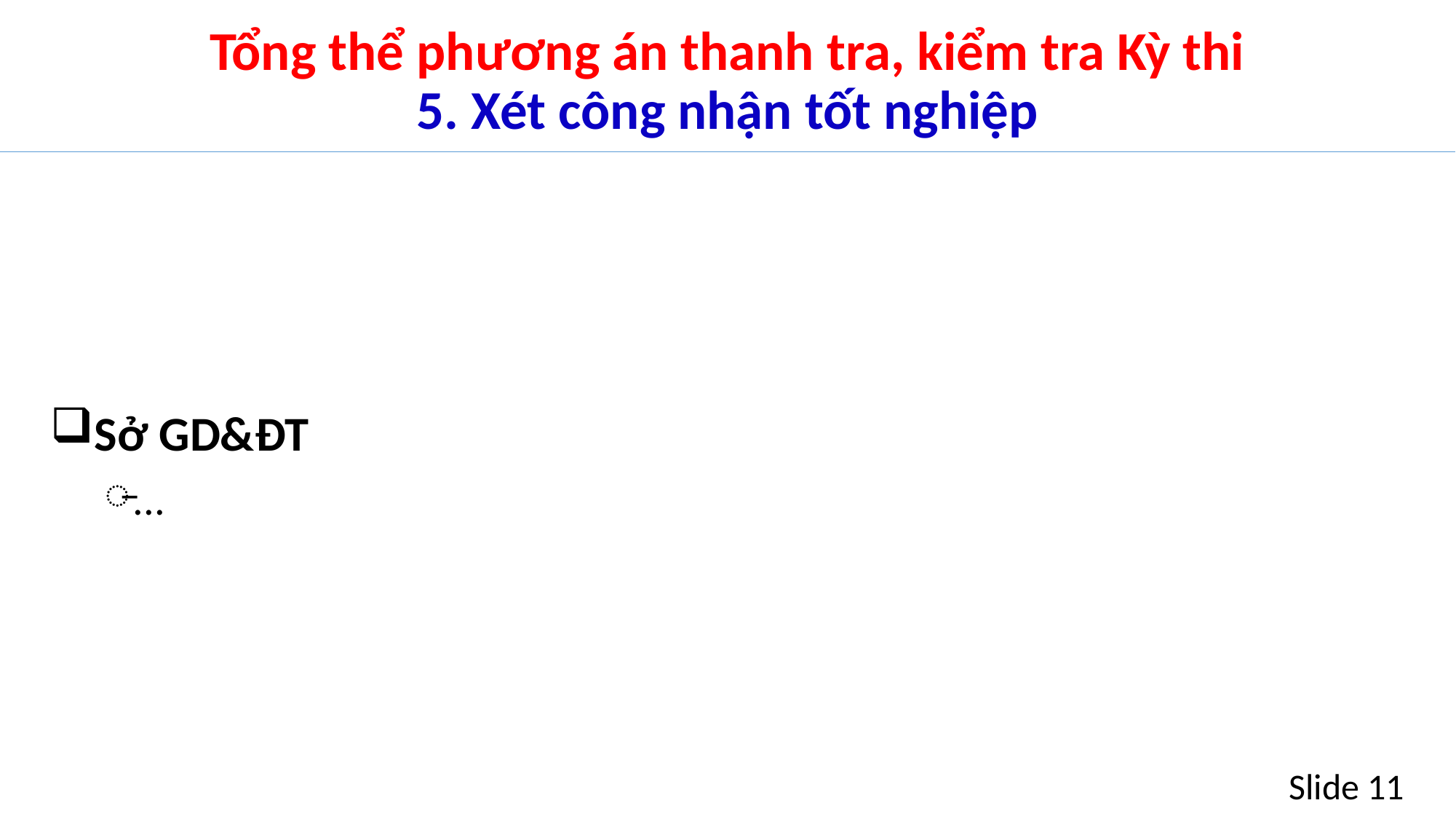

# Tổng thể phương án thanh tra, kiểm tra Kỳ thi 5. Xét công nhận tốt nghiệp
Sở GD&ĐT
...